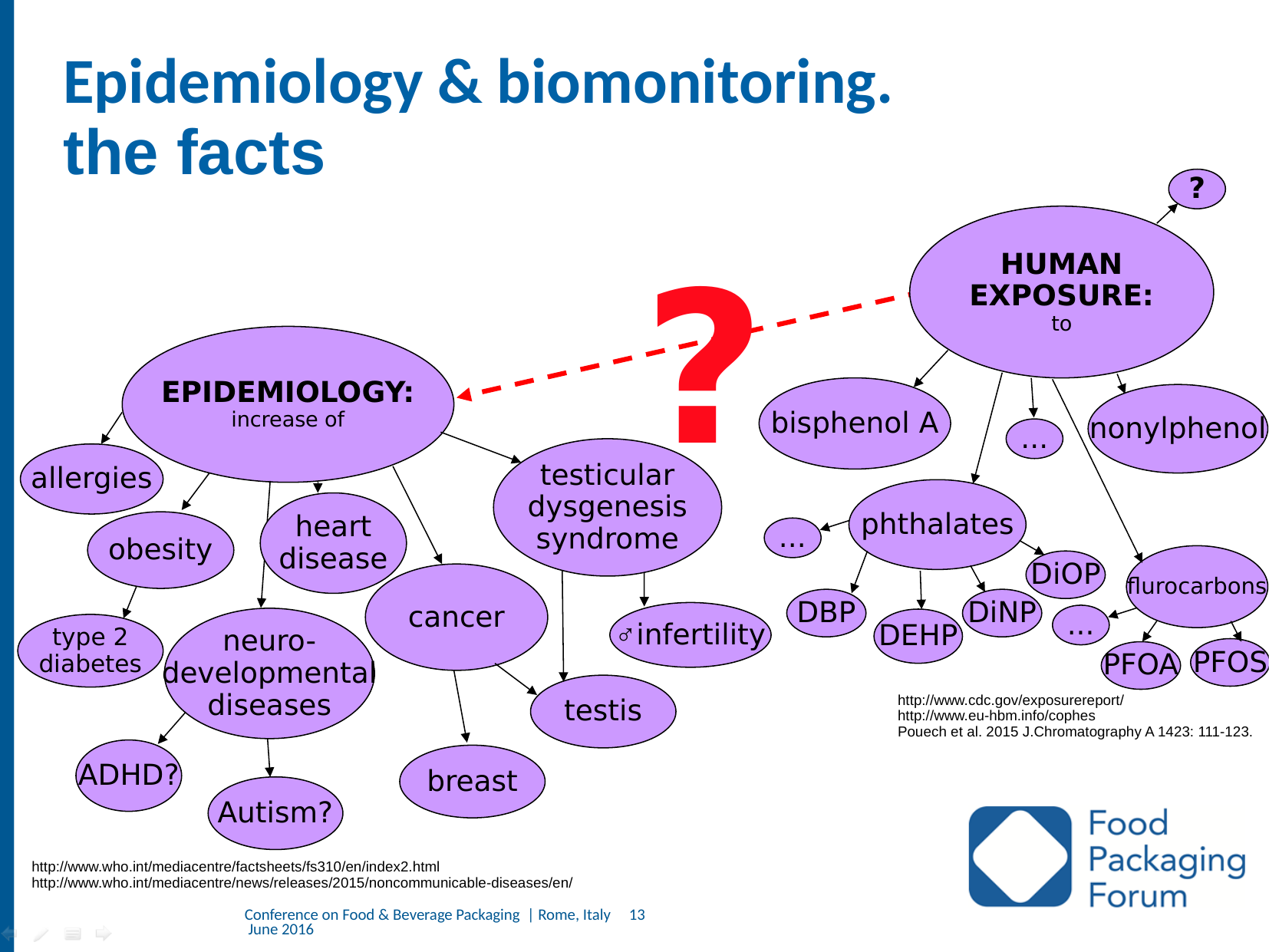

Epidemiology & biomonitoring.
the facts
?

HUMAN
EXPOSURE:
to

bisphenol A

nonylphenol
...
phthalates
...

flurocarbons

DiOP

DBP
DiNP
DEHP
?

EPIDEMIOLOGY:
increase of

testicular
dysgenesis
syndrome
allergies

obesity
cancer

♂infertility
neuro-
developmental
diseases

testis

ADHD?
breast
type 2
diabetes
Autism?
heart
disease
...

PFOS
PFOA
http://www.cdc.gov/exposurereport/
http://www.eu-hbm.info/cophes
Pouech et al. 2015 J.Chromatography A 1423: 111-123.

http://www.who.int/mediacentre/factsheets/fs310/en/index2.html
http://www.who.int/mediacentre/news/releases/2015/noncommunicable-diseases/en/
Conference on Food & Beverage Packaging  | Rome, Italy     13 June 2016